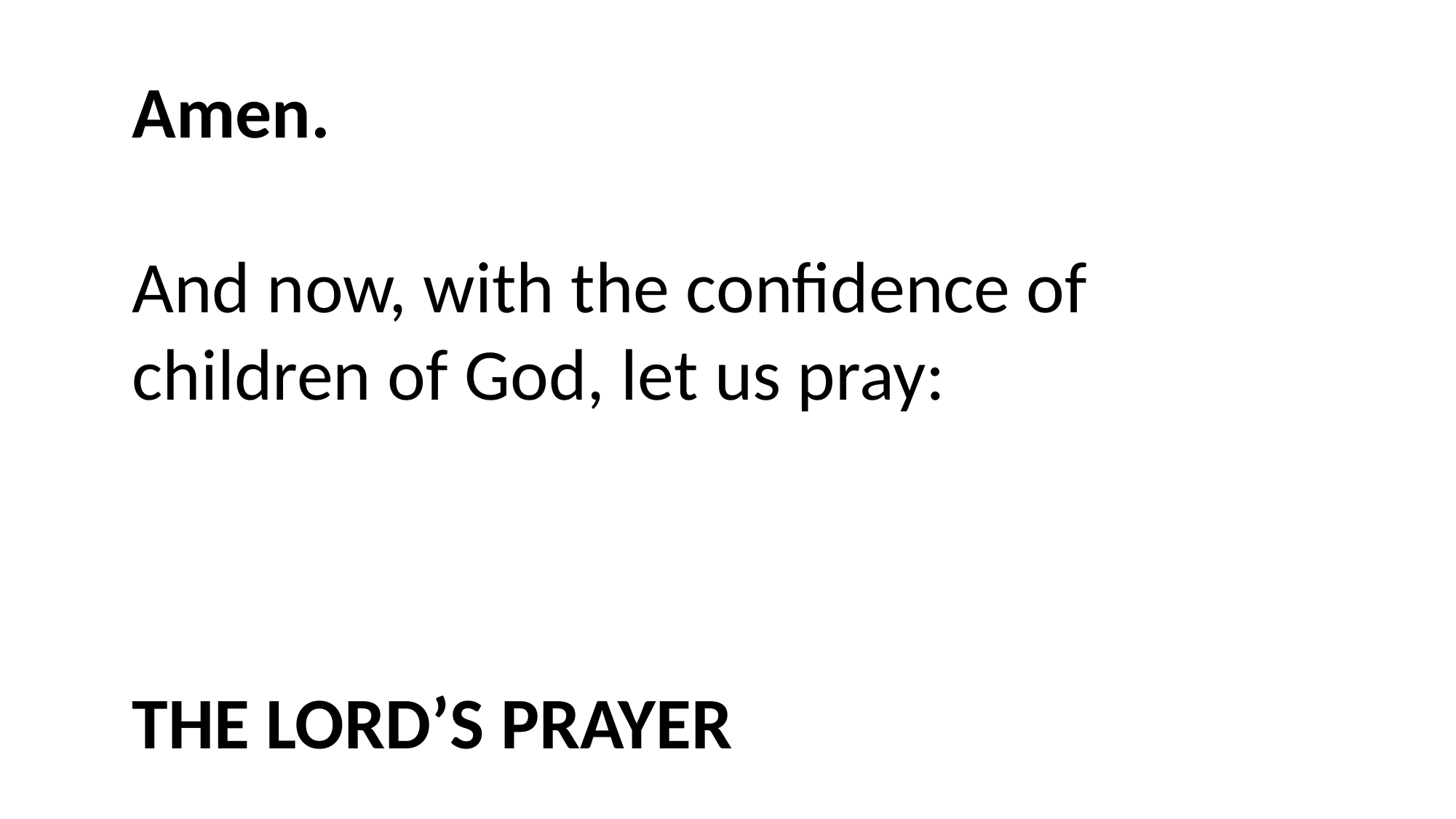

Amen.

And now, with the confidence of children of God, let us pray:

THE LORD’S PRAYER